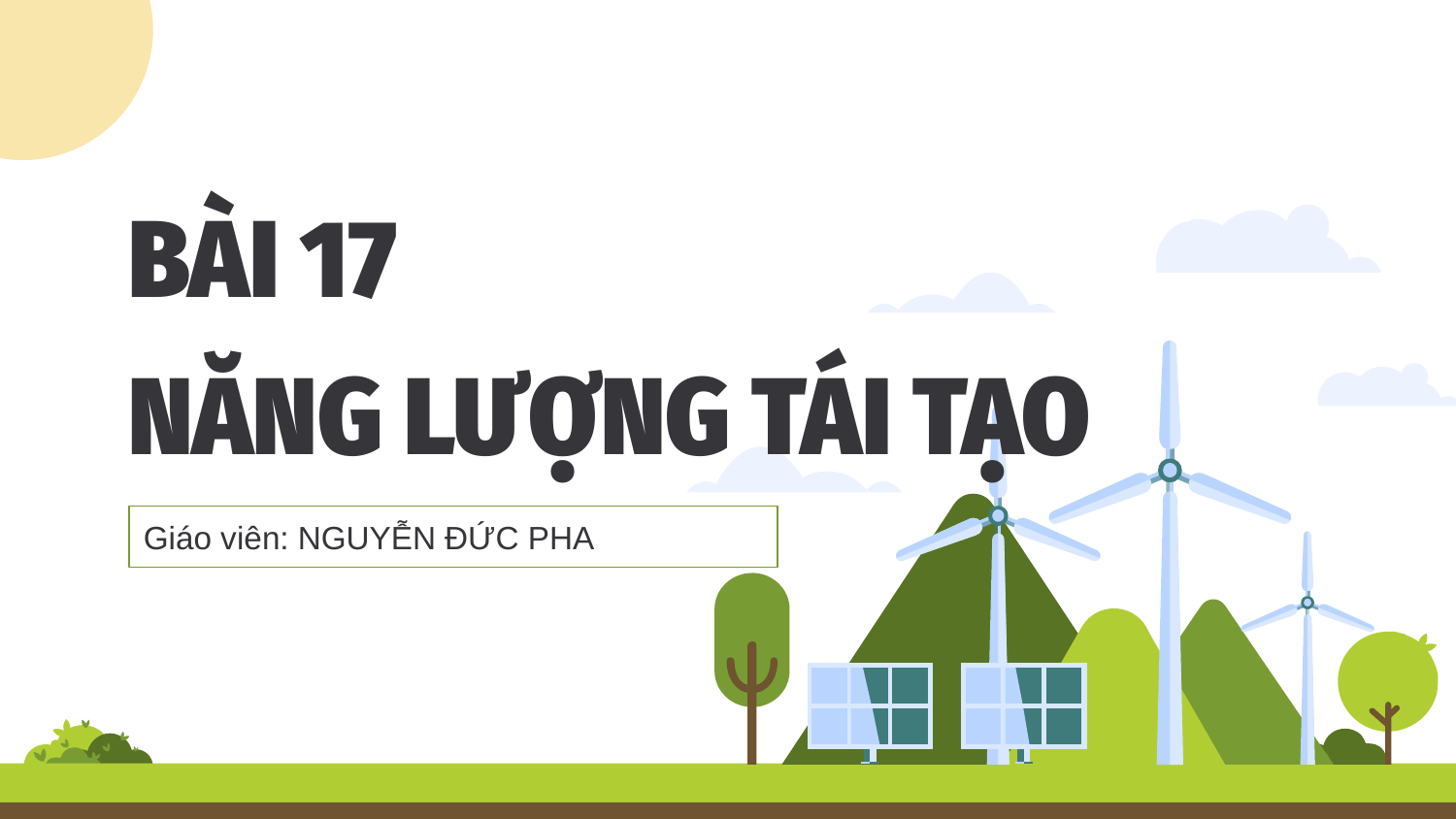

# BÀI 17 NĂNG LƯỢNG TÁI TẠO
Giáo viên: NGUYỄN ĐỨC PHA